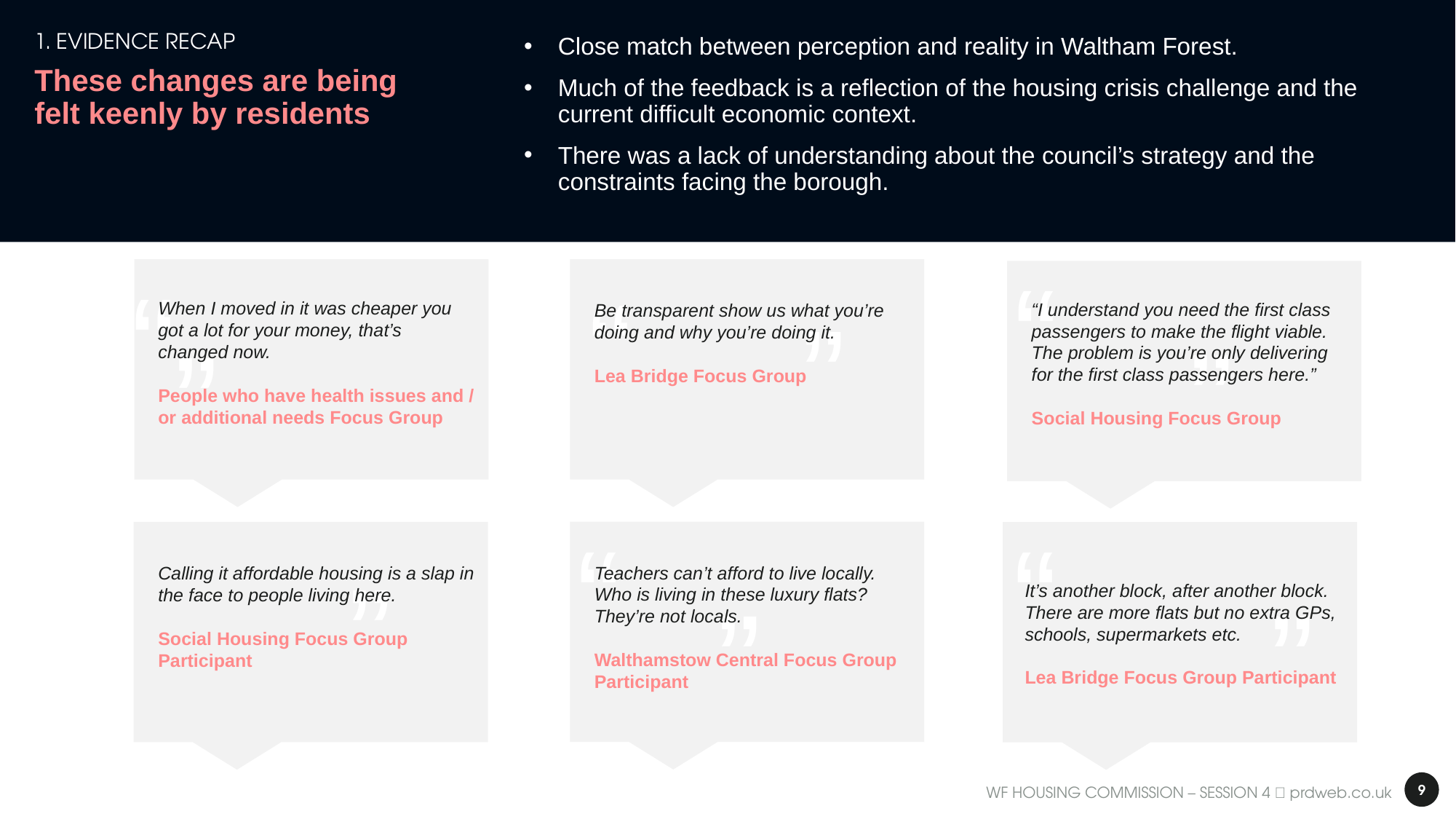

1. Evidence recap

Close match between perception and reality in Waltham Forest.
Much of the feedback is a reflection of the housing crisis challenge and the current difficult economic context.
There was a lack of understanding about the council’s strategy and the constraints facing the borough.

# These changes are being felt keenly by residents
“
“
“

“

”
When I moved in it was cheaper you got a lot for your money, that’s changed now.

People who have health issues and / or additional needs Focus Group
“I understand you need the first class passengers to make the flight viable.  The problem is you’re only delivering for the first class passengers here.”

Social Housing Focus Group
Be transparent show us what you’re doing and why you’re doing it.

Lea Bridge Focus Group
”
”
“
“

”
Teachers can’t afford to live locally.  Who is living in these luxury flats? They’re not locals.

Walthamstow Central Focus Group Participant
Calling it affordable housing is a slap in the face to people living here.

Social Housing Focus Group Participant
”
”
It’s another block, after another block.  There are more flats but no extra GPs, schools, supermarkets etc.

Lea Bridge Focus Group Participant